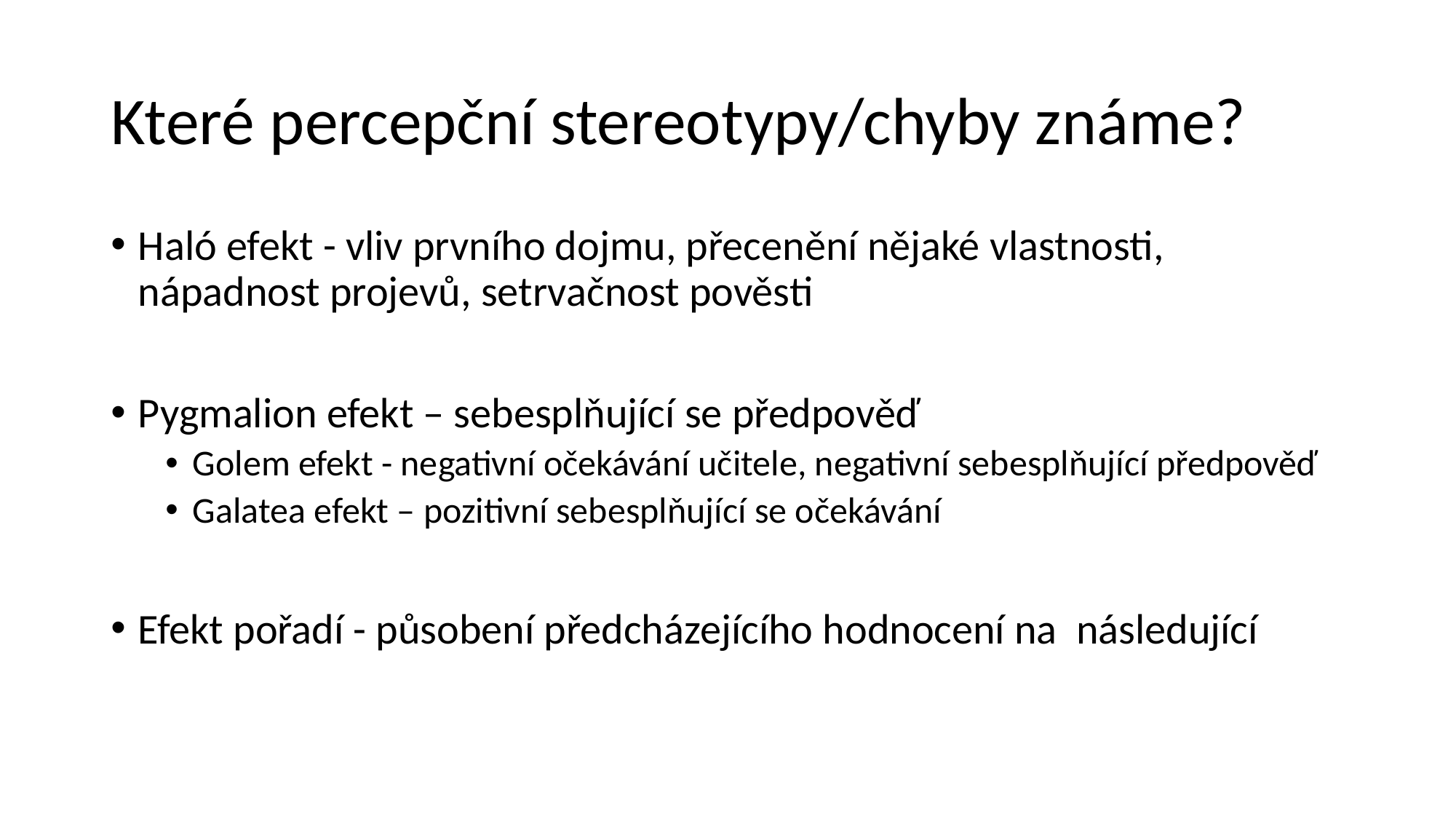

# Které percepční stereotypy/chyby známe?
Haló efekt - vliv prvního dojmu, přecenění nějaké vlastnosti, nápadnost projevů, setrvačnost pověsti

Pygmalion efekt – sebesplňující se předpověď
Golem efekt - negativní očekávání učitele, negativní sebesplňující předpověď
Galatea efekt – pozitivní sebesplňující se očekávání

Efekt pořadí - působení předcházejícího hodnocení na  následující